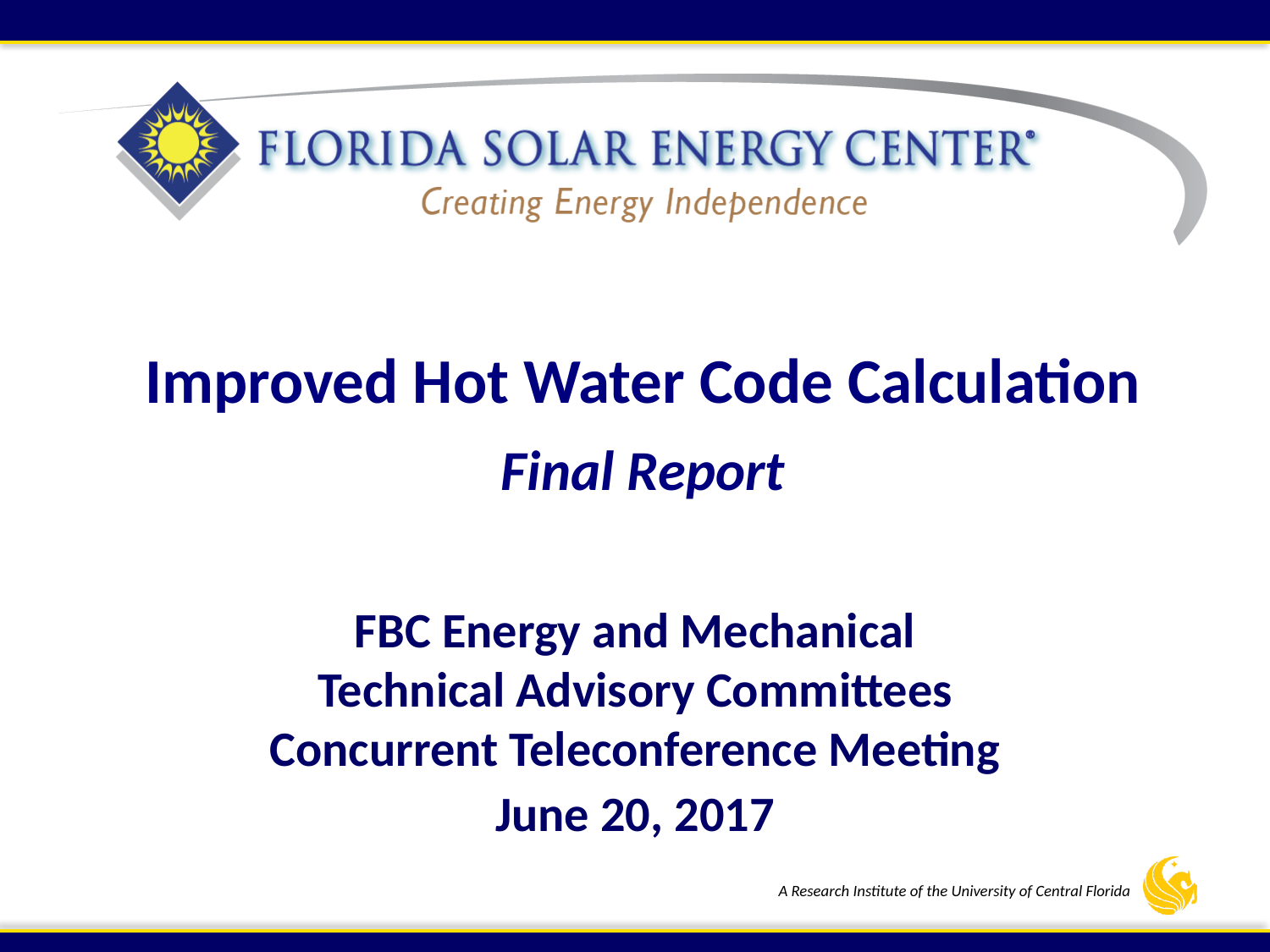

Improved Hot Water Code Calculation
Final Report
FBC Energy and Mechanical Technical Advisory Committees Concurrent Teleconference Meeting
June 20, 2017